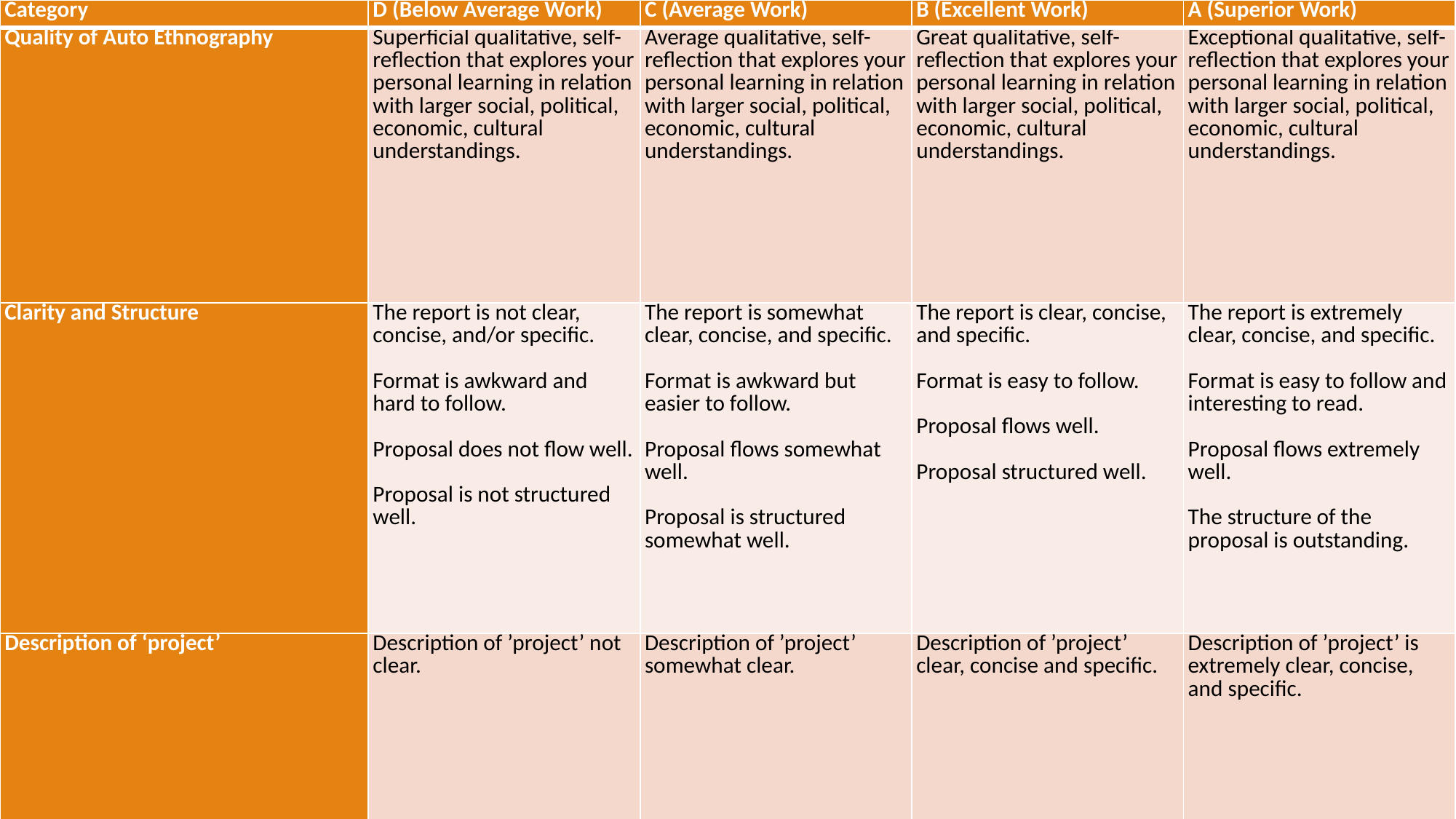

| Category | D (Below Average Work) | C (Average Work) | B (Excellent Work) | A (Superior Work) |
| --- | --- | --- | --- | --- |
| Quality of Auto Ethnography | Superficial qualitative, self-reflection that explores your personal learning in relation with larger social, political, economic, cultural understandings. | Average qualitative, self-reflection that explores your personal learning in relation with larger social, political, economic, cultural understandings. | Great qualitative, self-reflection that explores your personal learning in relation with larger social, political, economic, cultural understandings. | Exceptional qualitative, self-reflection that explores your personal learning in relation with larger social, political, economic, cultural understandings. |
| Clarity and Structure | The report is not clear, concise, and/or specific. Format is awkward and hard to follow. Proposal does not flow well. Proposal is not structured well. | The report is somewhat clear, concise, and specific. Format is awkward but easier to follow. Proposal flows somewhat well. Proposal is structured somewhat well. | The report is clear, concise, and specific. Format is easy to follow. Proposal flows well. Proposal structured well. | The report is extremely clear, concise, and specific. Format is easy to follow and interesting to read. Proposal flows extremely well. The structure of the proposal is outstanding. |
| Description of ‘project’ | Description of ’project’ not clear. | Description of ’project’ somewhat clear. | Description of ’project’ clear, concise and specific. | Description of ’project’ is extremely clear, concise, and specific. |
| Motivation for the ‘project’ | Description of the motivation for the ’project’ is not clear. Superficial justification of project. | Description of the motivation for the ’project’ is clear. Average justification of project. | Description of the motivation for the ’project’ is clear, concise and specific. Great justification of project that connected to the course readings. | Description of the motivation for the ’project’ is extremely clear, concise, and specific and well though out. Outstanding justification of project that connected to the course readings with excellence. |
| Description for Targets, Goals and Objectives and analysis of why they were successfully achieved or not. | Description of the targets, goals and objectives is not clear. Vague analysis of why the goals and targets were met or not. | Description of the targets, goals and objectives is clear. Satisfactory analysis of why the goals and targets were met or not. | Description of the targets, goals and objectives is clear, concise, and specific. Great analysis of why the goals and targets were met or not. | Description of the targets, goals and objectives is extremely clear, concise, and specific. Exceptional analysis of why the goals and targets were met or not. |
| Contribution | Description of individual and collective contributions (where applicable) were not clear. Contribution was not meaningful. | Description of individual and collective contributions (where applicable) were somewhat clear. Contribution was somewhat meaningful. | Description of individual and collective contributions (where applicable) were clear. Contribution was meaningful. | Description of individual and collective contributions (where applicable) were extremely clear, concise, and specific. Contribution made a large impact in the community. |
| Grammar and Sentence Structure (not heavily weighted) | Multiple grammar mistakes making it difficult to read. | Several grammar mistakes but it is still clear to read. | One or two grammar mistakes but they do not impair reading experience. | No spelling or grammar mistakes. report is easy to read and flows well. |
| Relevance of Information | The information cited in the report has little to no relevance to the interview and interpretation. Claims are not backed up by proper examples. No valid/reliable source are used. | The information cited in the report has some relevance to the interview and interpretation. Claims are somewhat backed up by proper examples. One or two valid and reliable source are used. Auto-ethnography makes reference to at least one course reading. References are used somewhat correctly. | The information cited in the report is relevant to the interview and interpretation. Claims are backed up by proper examples. Three or four valid and reliable sources are used. Auto-ethnography makes reference to at least two course readings. References are used correctly. | The information cited in the report is completely on point with the interview and interpretation. Claims are backed up by a variety of excellent examples. Five or more valid and reliable sources are used. Auto-ethnography makes reference to at least three course reading. References are all used correctly and are completely on point. |